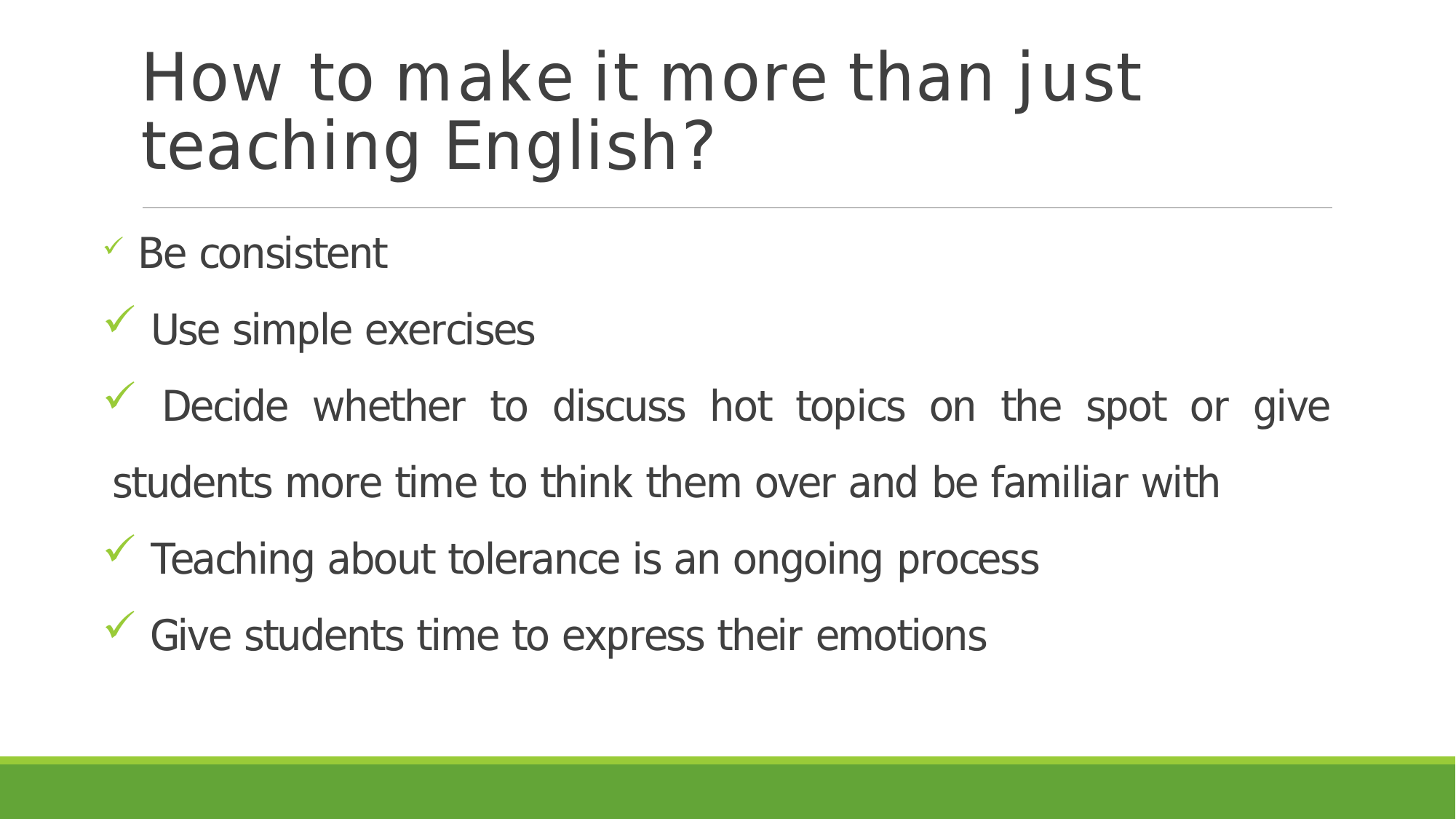

# How to make it more than just teaching English?
  Be consistent
 Use simple exercises
 Decide whether to discuss hot topics on the spot or give students more time to think them over and be familiar with
 Teaching about tolerance is an ongoing process
 Give students time to express their emotions